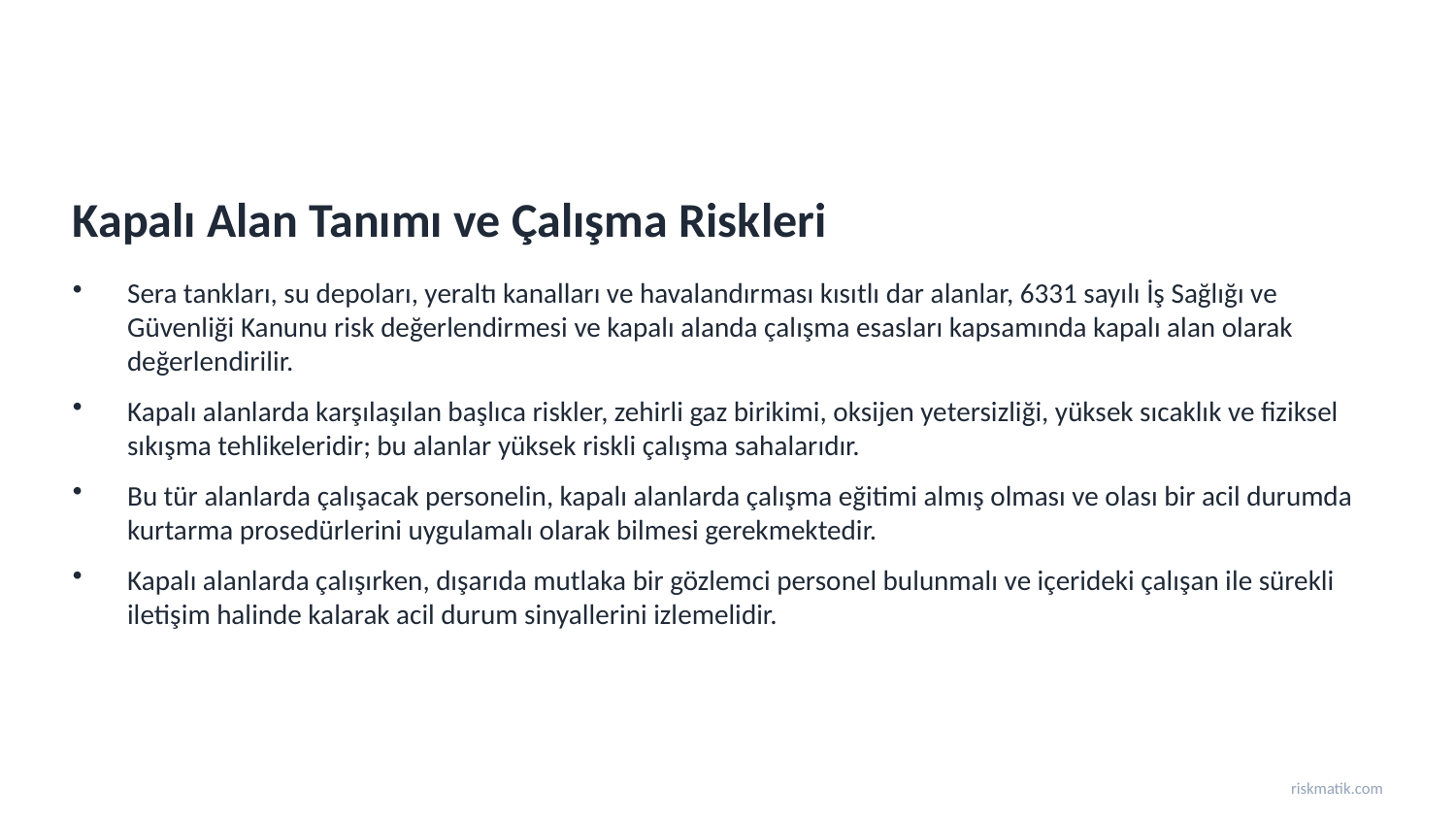

Kapalı Alan Tanımı ve Çalışma Riskleri
Sera tankları, su depoları, yeraltı kanalları ve havalandırması kısıtlı dar alanlar, 6331 sayılı İş Sağlığı ve Güvenliği Kanunu risk değerlendirmesi ve kapalı alanda çalışma esasları kapsamında kapalı alan olarak değerlendirilir.
Kapalı alanlarda karşılaşılan başlıca riskler, zehirli gaz birikimi, oksijen yetersizliği, yüksek sıcaklık ve fiziksel sıkışma tehlikeleridir; bu alanlar yüksek riskli çalışma sahalarıdır.
Bu tür alanlarda çalışacak personelin, kapalı alanlarda çalışma eğitimi almış olması ve olası bir acil durumda kurtarma prosedürlerini uygulamalı olarak bilmesi gerekmektedir.
Kapalı alanlarda çalışırken, dışarıda mutlaka bir gözlemci personel bulunmalı ve içerideki çalışan ile sürekli iletişim halinde kalarak acil durum sinyallerini izlemelidir.
riskmatik.com